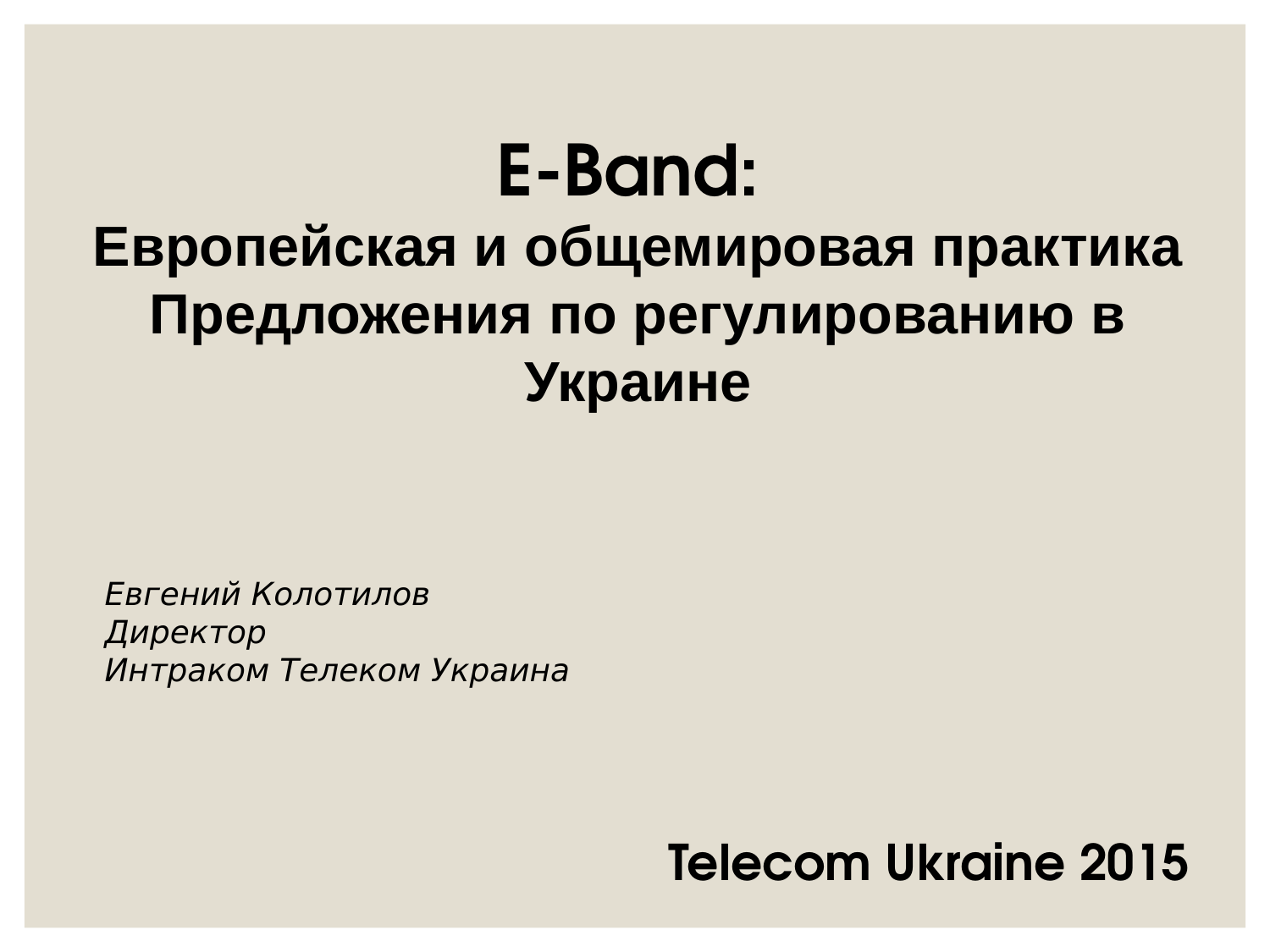

E-Band:
Европейская и общемировая практика Предложения по регулированию в Украине

Евгений Колотилов
Директор
Интраком Телеком Украина

Telecom Ukraine 2015